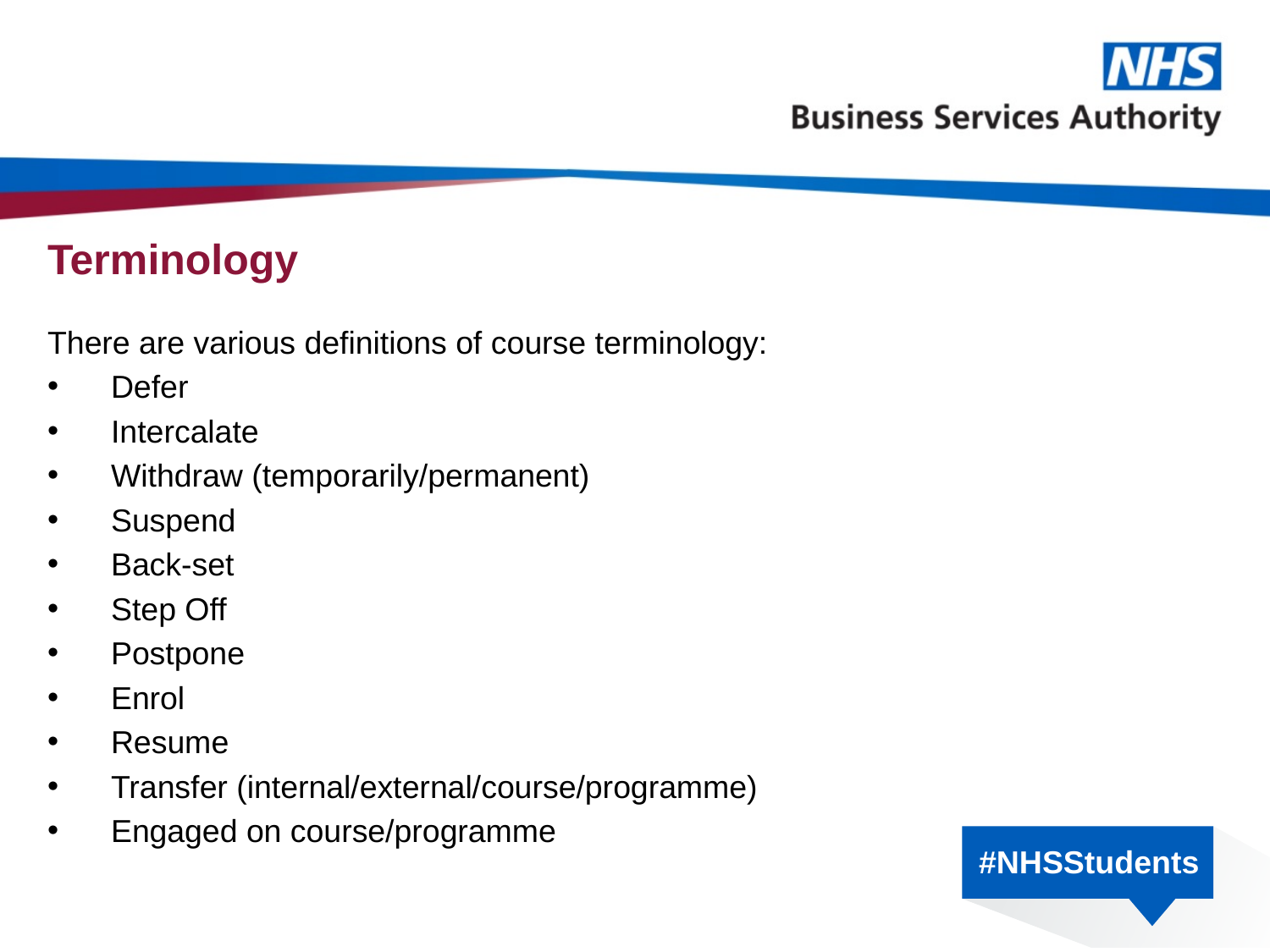

# Terminology
There are various definitions of course terminology:
Defer
Intercalate
Withdraw (temporarily/permanent)
Suspend
Back-set
Step Off
Postpone
Enrol
Resume
Transfer (internal/external/course/programme)
Engaged on course/programme